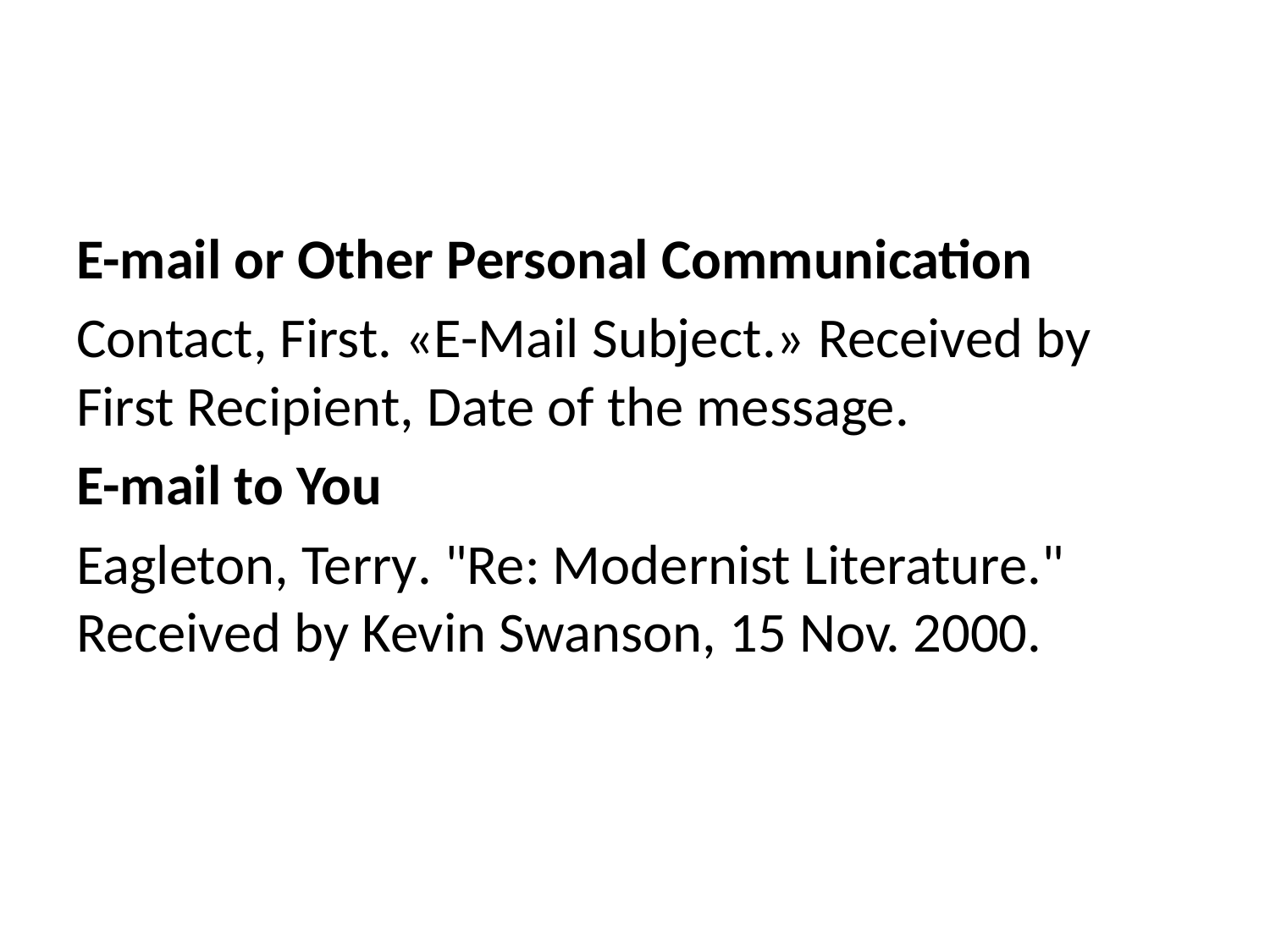

E-mail or Other Personal Communication
Contact, First. «E-Mail Subject.» Received by First Recipient, Date of the message.
E-mail to You
Eagleton, Terry. "Re: Modernist Literature." Received by Kevin Swanson, 15 Nov. 2000.